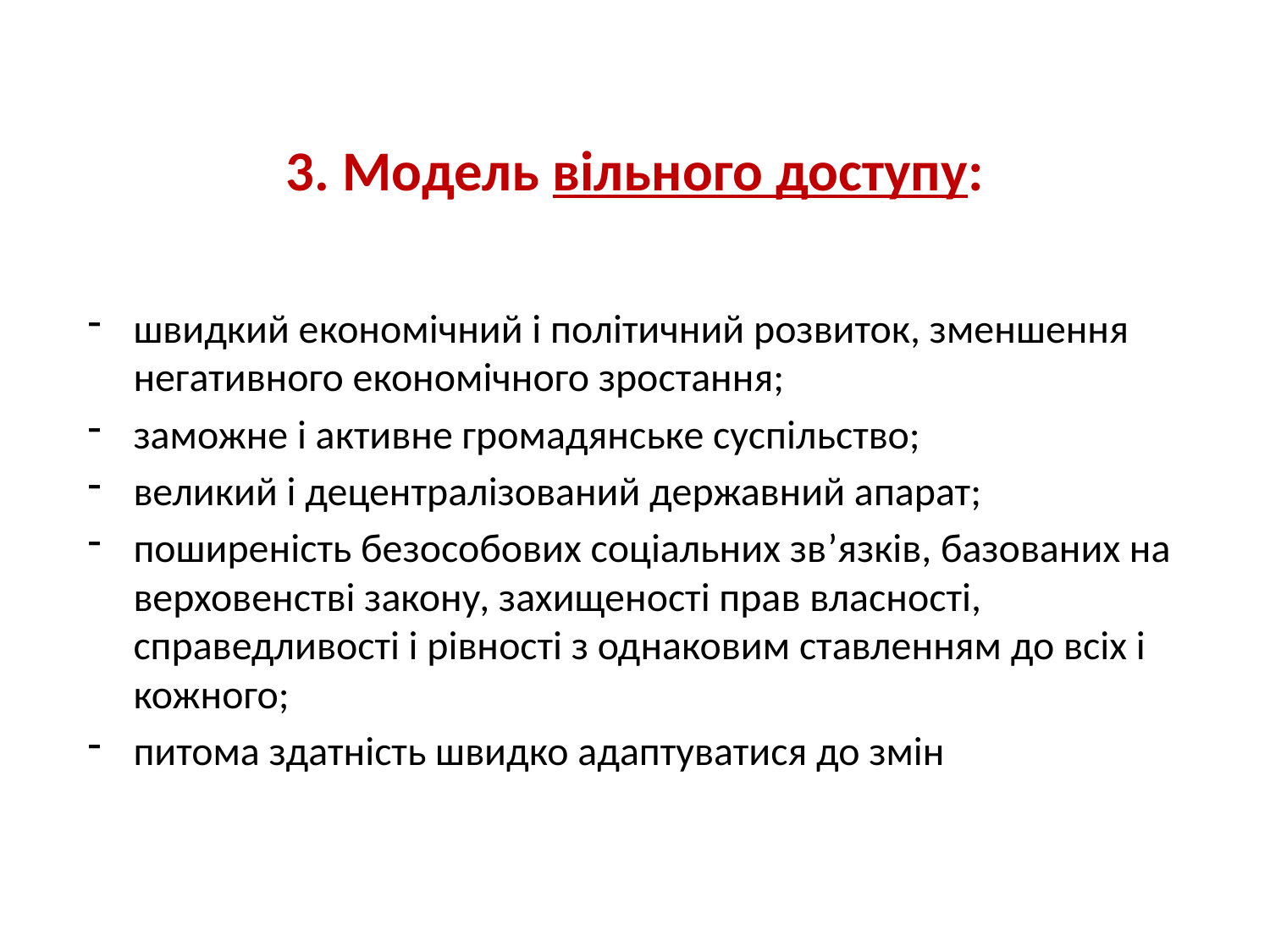

# 3. Модель вільного доступу:
швидкий економічний і політичний розвиток, зменшення негативного економічного зростання;
заможне і активне громадянське суспільство;
великий і децентралізований державний апарат;
поширеність безособових соціальних зв’язків, базованих на верховенстві закону, захищеності прав власності, справедливості і рівності з однаковим ставленням до всіх і кожного;
питома здатність швидко адаптуватися до змін